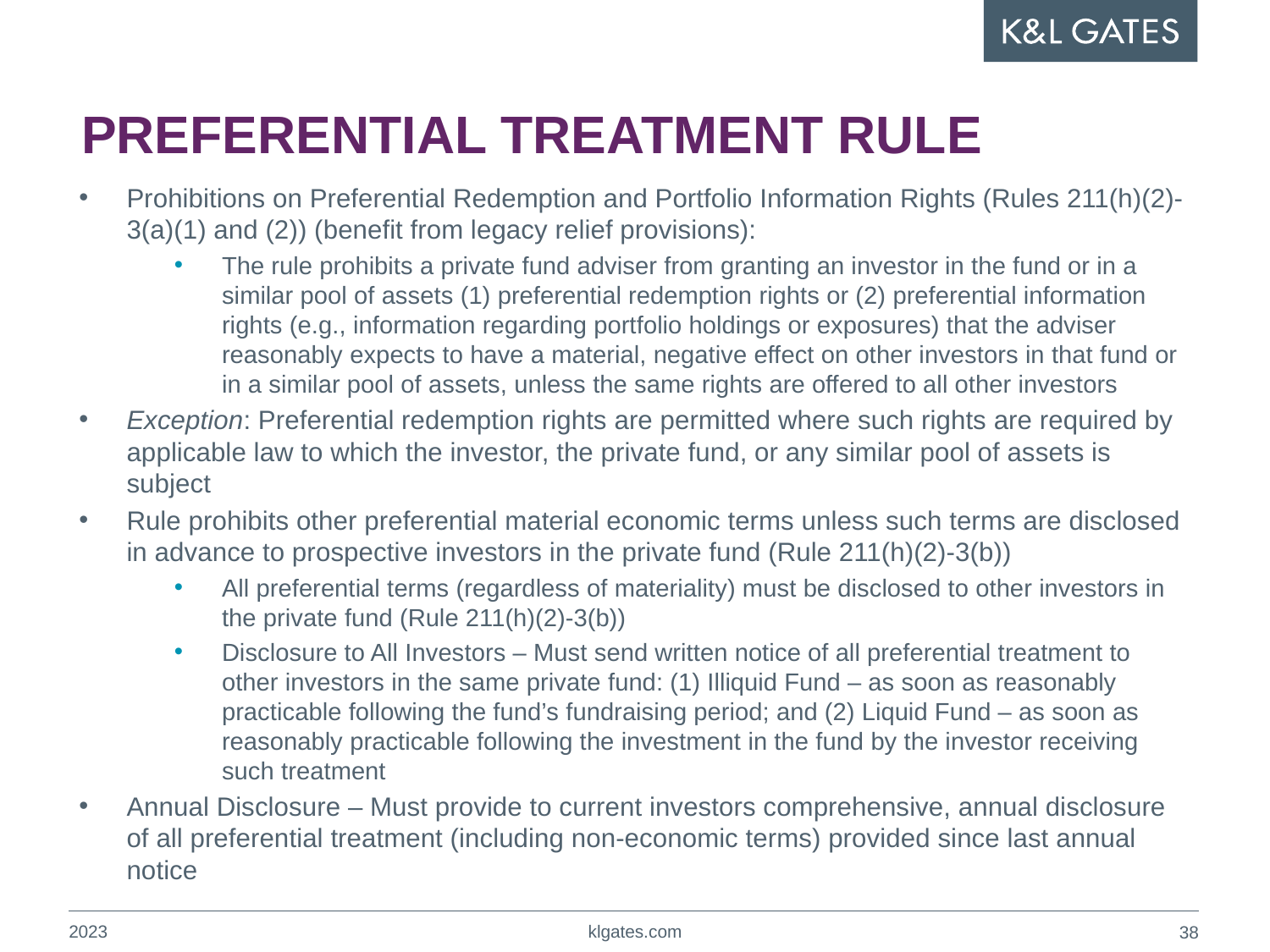

# PREFERENTIAL TREATMENT RULE
Prohibitions on Preferential Redemption and Portfolio Information Rights (Rules 211(h)(2)-3(a)(1) and (2)) (benefit from legacy relief provisions):
The rule prohibits a private fund adviser from granting an investor in the fund or in a similar pool of assets (1) preferential redemption rights or (2) preferential information rights (e.g., information regarding portfolio holdings or exposures) that the adviser reasonably expects to have a material, negative effect on other investors in that fund or in a similar pool of assets, unless the same rights are offered to all other investors
Exception: Preferential redemption rights are permitted where such rights are required by applicable law to which the investor, the private fund, or any similar pool of assets is subject
Rule prohibits other preferential material economic terms unless such terms are disclosed in advance to prospective investors in the private fund (Rule 211(h)(2)-3(b))
All preferential terms (regardless of materiality) must be disclosed to other investors in the private fund (Rule 211(h)(2)-3(b))
Disclosure to All Investors – Must send written notice of all preferential treatment to other investors in the same private fund: (1) Illiquid Fund – as soon as reasonably practicable following the fund’s fundraising period; and (2) Liquid Fund – as soon as reasonably practicable following the investment in the fund by the investor receiving such treatment
Annual Disclosure – Must provide to current investors comprehensive, annual disclosure of all preferential treatment (including non-economic terms) provided since last annual notice

2023
klgates.com
38